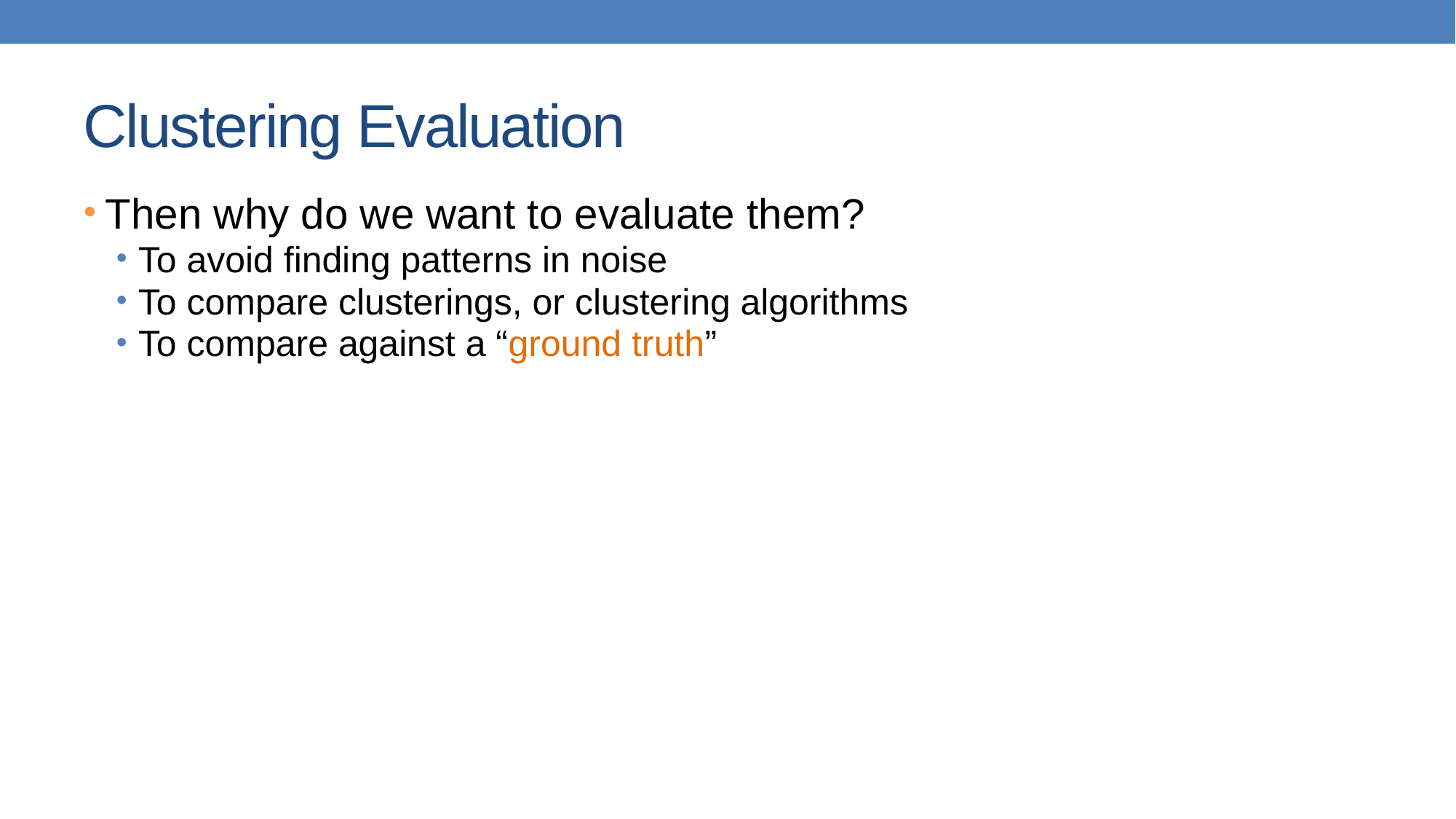

# Clustering Evaluation
Then why do we want to evaluate them?
To avoid finding patterns in noise
To compare clusterings, or clustering algorithms
To compare against a “ground truth”